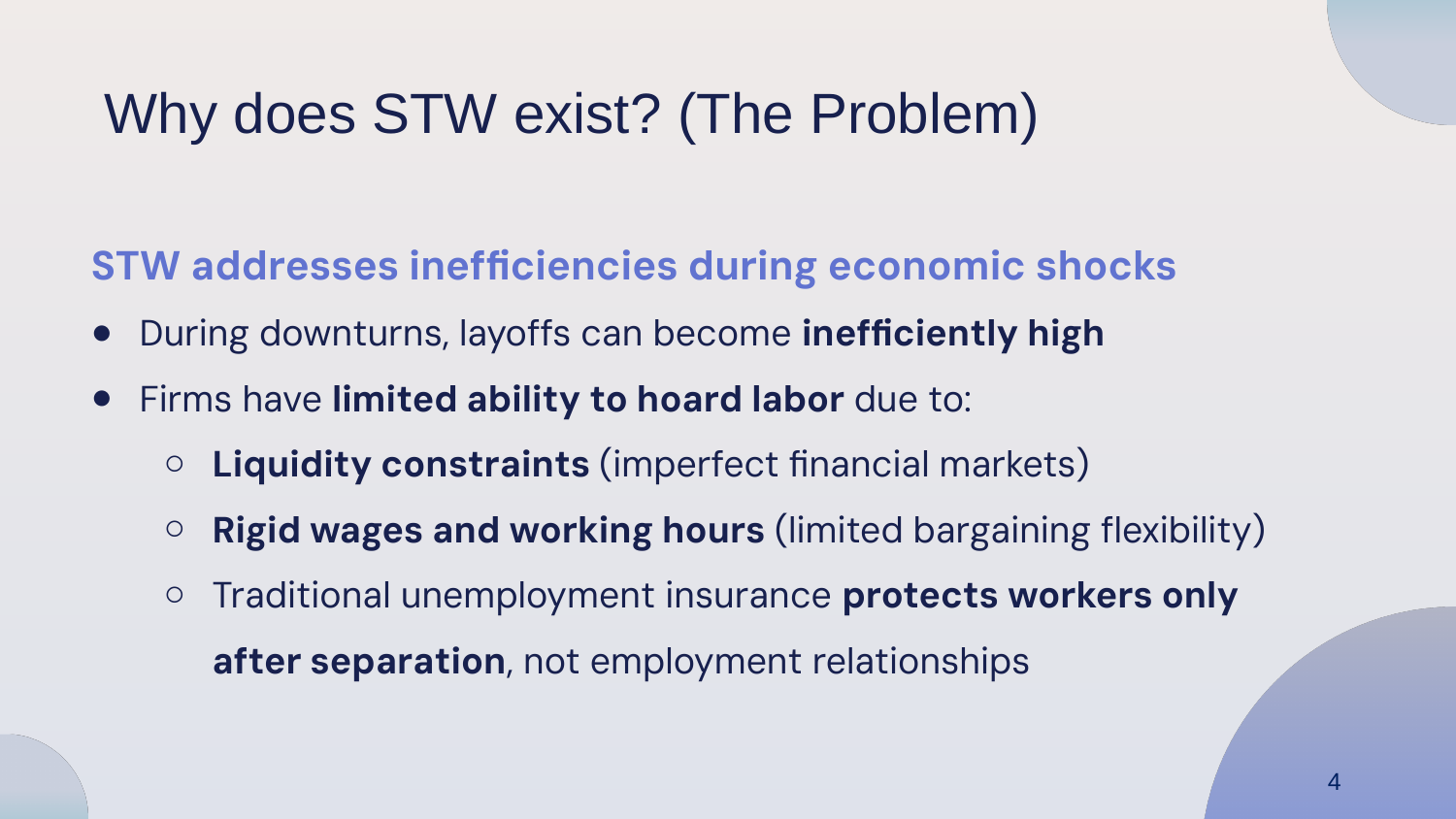

# Why does STW exist? (The Problem)
STW addresses inefficiencies during economic shocks
During downturns, layoffs can become inefficiently high
Firms have limited ability to hoard labor due to:
Liquidity constraints (imperfect financial markets)
Rigid wages and working hours (limited bargaining flexibility)
Traditional unemployment insurance protects workers only after separation, not employment relationships

4